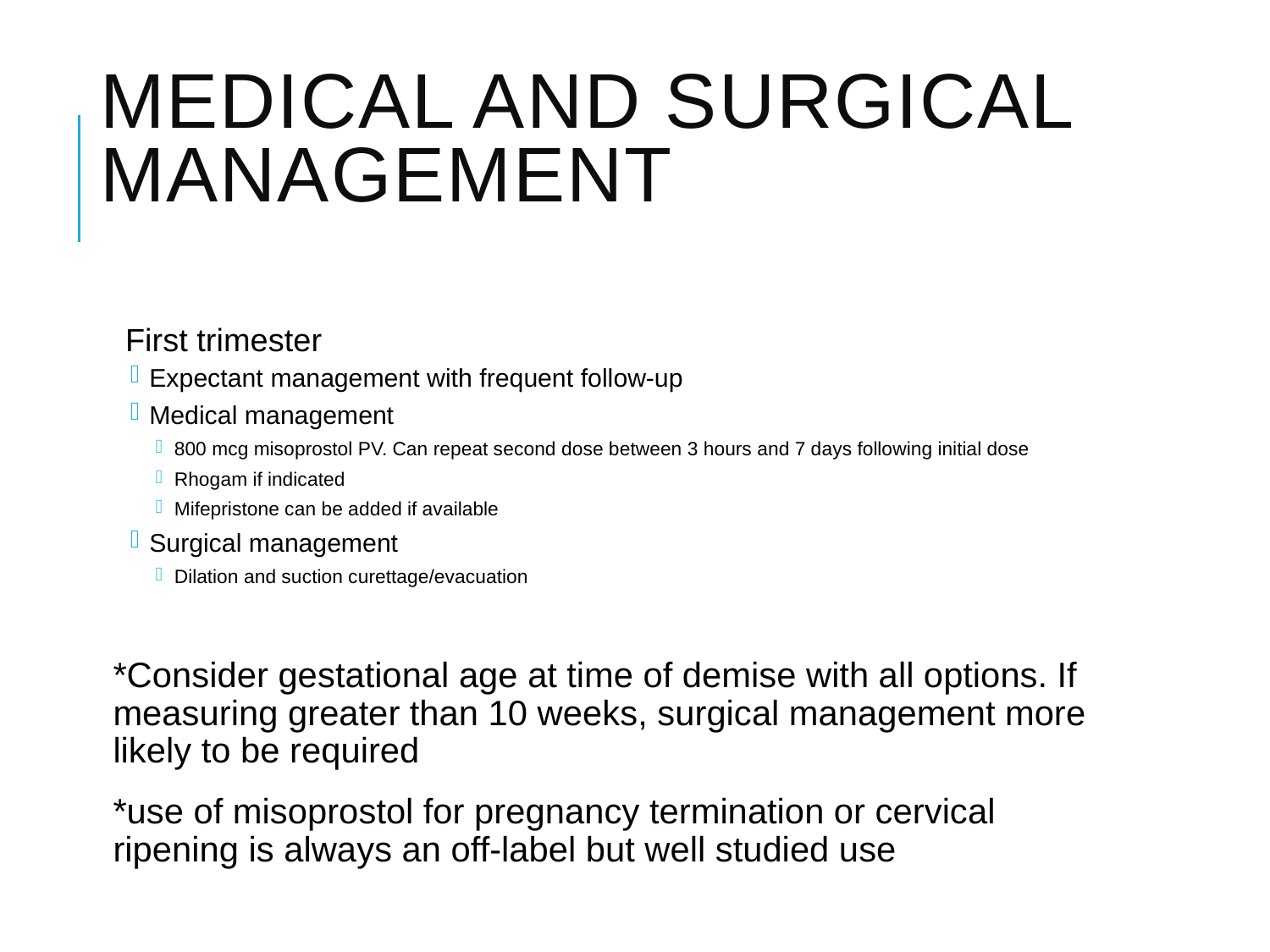

# Medical and Surgical Management
First trimester
Expectant management with frequent follow-up
Medical management
800 mcg misoprostol PV. Can repeat second dose between 3 hours and 7 days following initial dose
Rhogam if indicated
Mifepristone can be added if available
Surgical management
Dilation and suction curettage/evacuation

*Consider gestational age at time of demise with all options. If measuring greater than 10 weeks, surgical management more likely to be required
*use of misoprostol for pregnancy termination or cervical ripening is always an off-label but well studied use